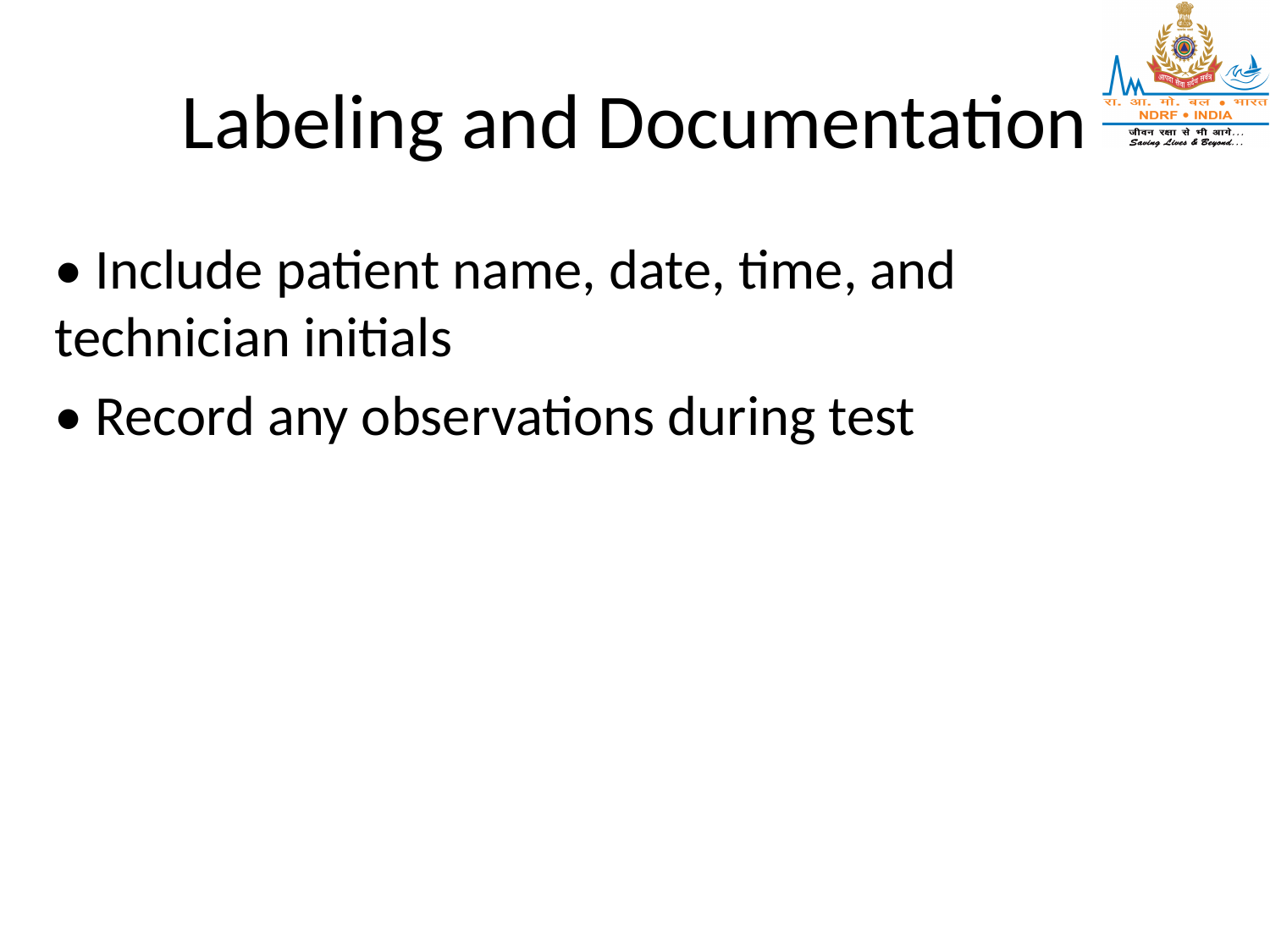

# Labeling and Documentation
• Include patient name, date, time, and technician initials
• Record any observations during test